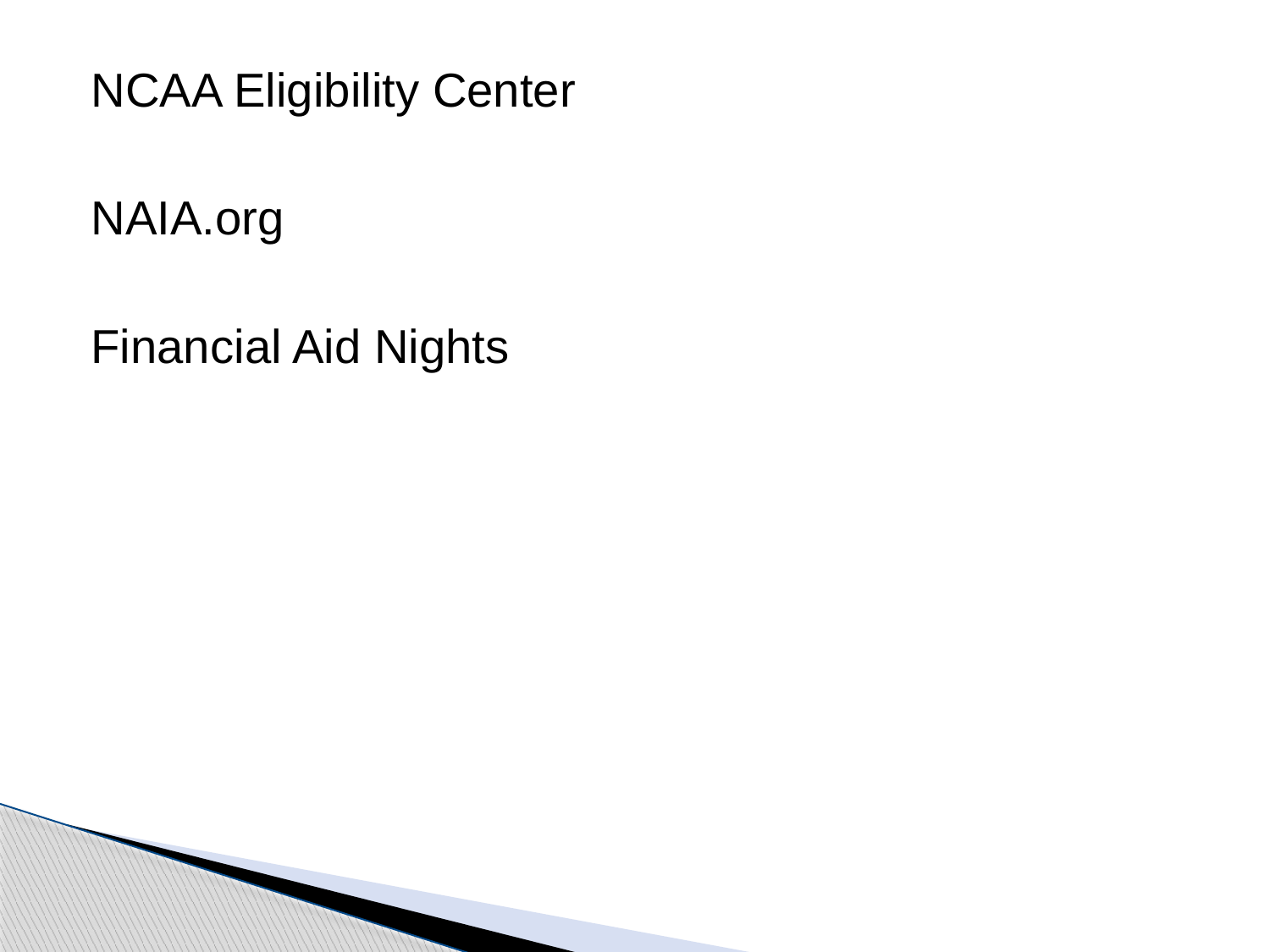

NCAA Eligibility Center

NAIA.org

Financial Aid Nights